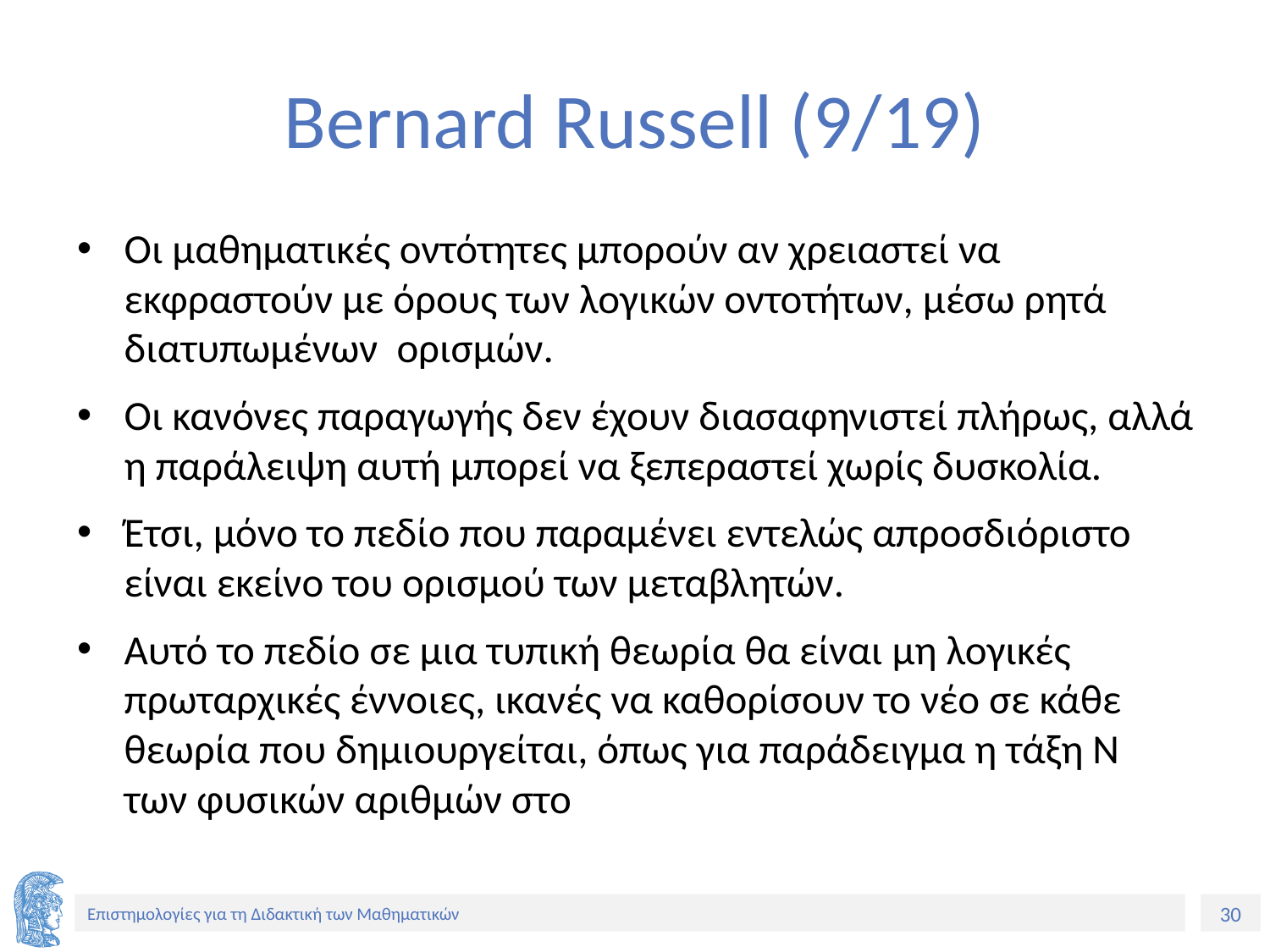

# Bernard Russell (9/19)
Οι μαθηματικές οντότητες μπορούν αν χρειαστεί να εκφραστούν με όρους των λογικών οντοτήτων, μέσω ρητά διατυπωμένων  ορισμών.
Οι κανόνες παραγωγής δεν έχουν διασαφηνιστεί πλήρως, αλλά η παράλειψη αυτή μπορεί να ξεπεραστεί χωρίς δυσκολία.
Έτσι, μόνο το πεδίο που παραμένει εντελώς απροσδιόριστο είναι εκείνο του ορισμού των μεταβλητών.
Αυτό το πεδίο σε μια τυπική θεωρία θα είναι μη λογικές πρωταρχικές έννοιες, ικανές να καθορίσουν το νέο σε κάθε θεωρία που δημιουργείται, όπως για παράδειγμα η τάξη Ν  των φυσικών αριθμών στο